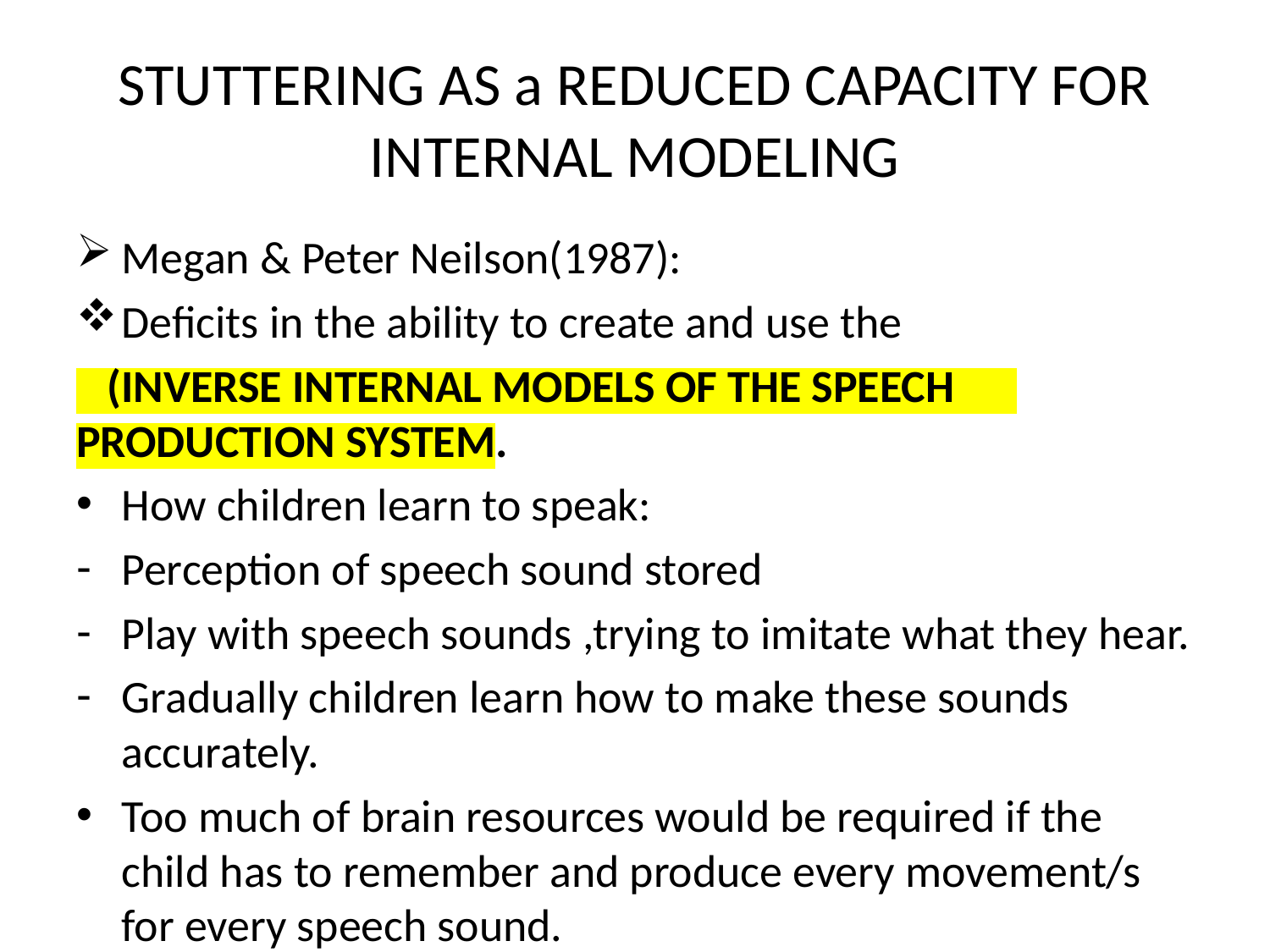

# STUTTERING AS a REDUCED CAPACITY FOR INTERNAL MODELING
Megan & Peter Neilson(1987):
Deficits in the ability to create and use the
   (INVERSE INTERNAL MODELS OF THE SPEECH       PRODUCTION SYSTEM.
How children learn to speak:
Perception of speech sound stored
Play with speech sounds ,trying to imitate what they hear.
Gradually children learn how to make these sounds accurately.
Too much of brain resources would be required if the child has to remember and produce every movement/s for every speech sound.